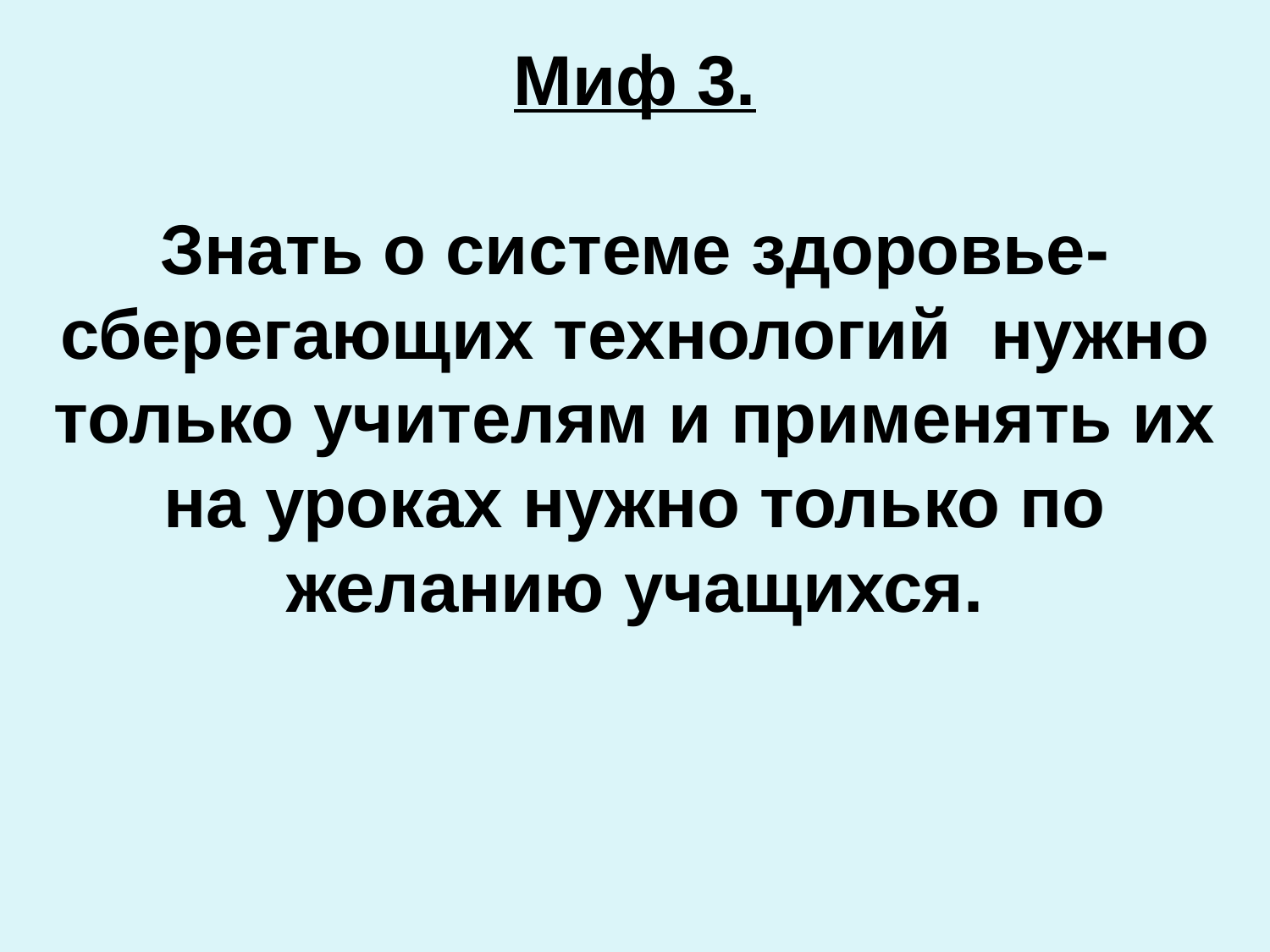

Миф 3.

Знать о системе здоровье- сберегающих технологий  нужно только учителям и применять их на уроках нужно только по желанию учащихся.